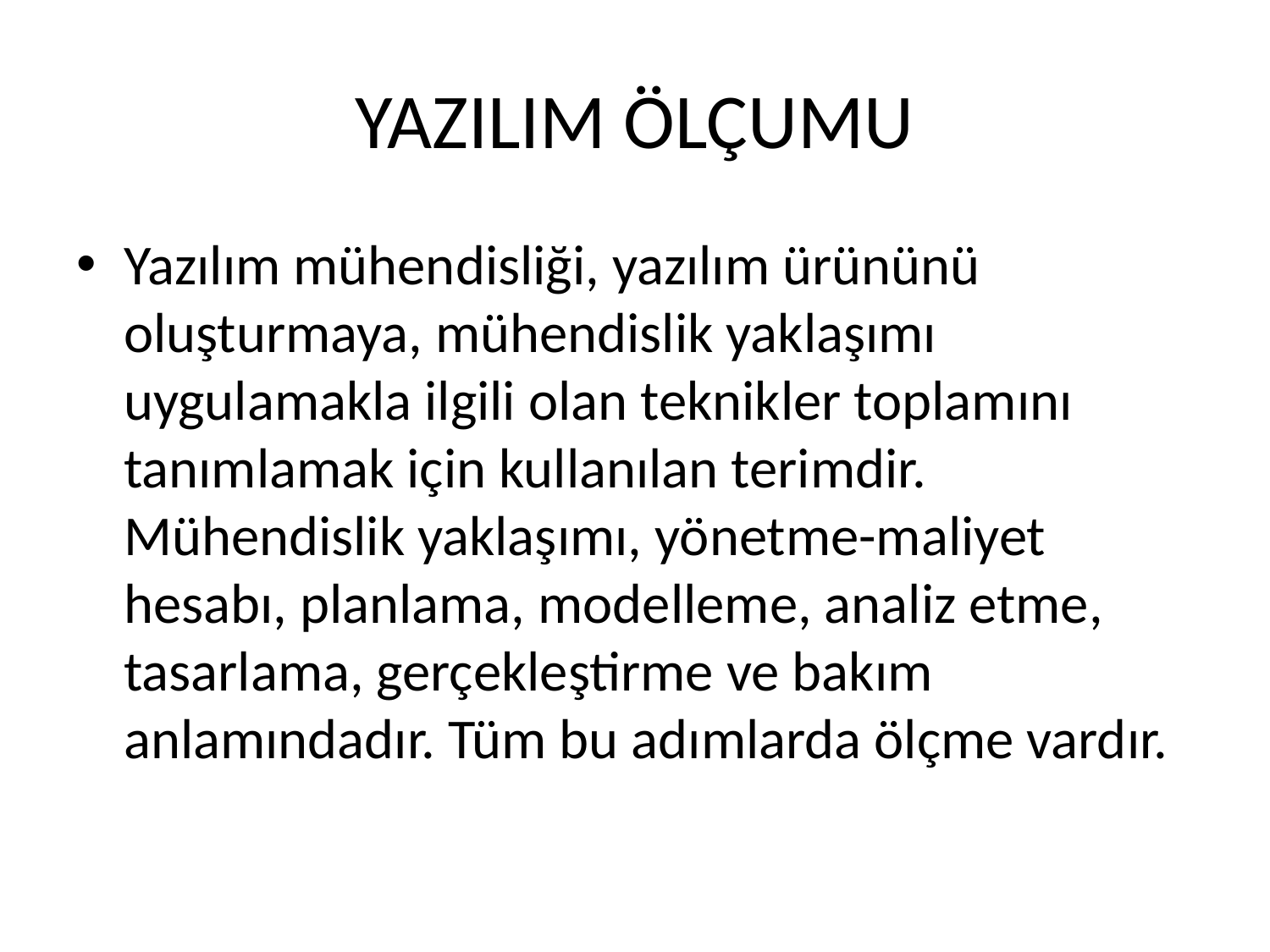

# YAZILIM ÖLÇUMU
Yazılım mühendisliği, yazılım ürününü oluşturmaya, mühendislik yaklaşımı uygulamakla ilgili olan teknikler toplamını tanımlamak için kullanılan terimdir. Mühendislik yaklaşımı, yönetme-maliyet hesabı, planlama, modelleme, analiz etme, tasarlama, gerçekleştirme ve bakım anlamındadır. Tüm bu adımlarda ölçme vardır.